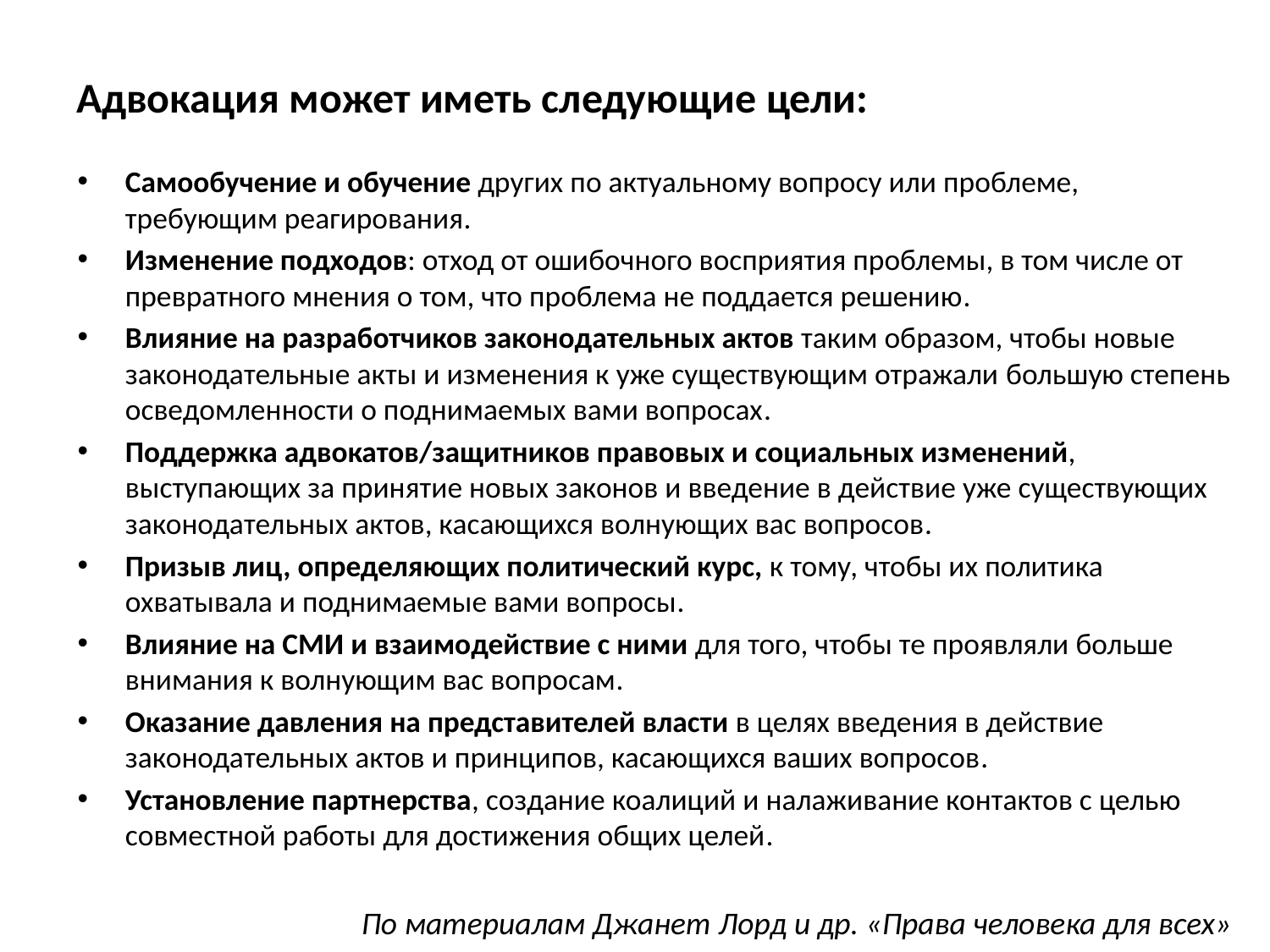

# Адвокация может иметь следующие цели:
Самообучение и обучение других по актуальному вопросу или проблеме, требующим реагирования.
Изменение подходов: отход от ошибочного восприятия проблемы, в том числе от превратного мнения о том, что проблема не поддается решению.
Влияние на разработчиков законодательных актов таким образом, чтобы новые законодательные акты и изменения к уже существующим отражали большую степень осведомленности о поднимаемых вами вопросах.
Поддержка адвокатов/защитников правовых и социальных изменений, выступающих за принятие новых законов и введение в действие уже существующих законодательных актов, касающихся волнующих вас вопросов.
Призыв лиц, определяющих политический курс, к тому, чтобы их политика охватывала и поднимаемые вами вопросы.
Влияние на СМИ и взаимодействие с ними для того, чтобы те проявляли больше внимания к волнующим вас вопросам.
Оказание давления на представителей власти в целях введения в действие законодательных актов и принципов, касающихся ваших вопросов.
Установление партнерства, создание коалиций и налаживание контактов с целью совместной работы для достижения общих целей.

По материалам Джанет Лорд и др. «Права человека для всех»